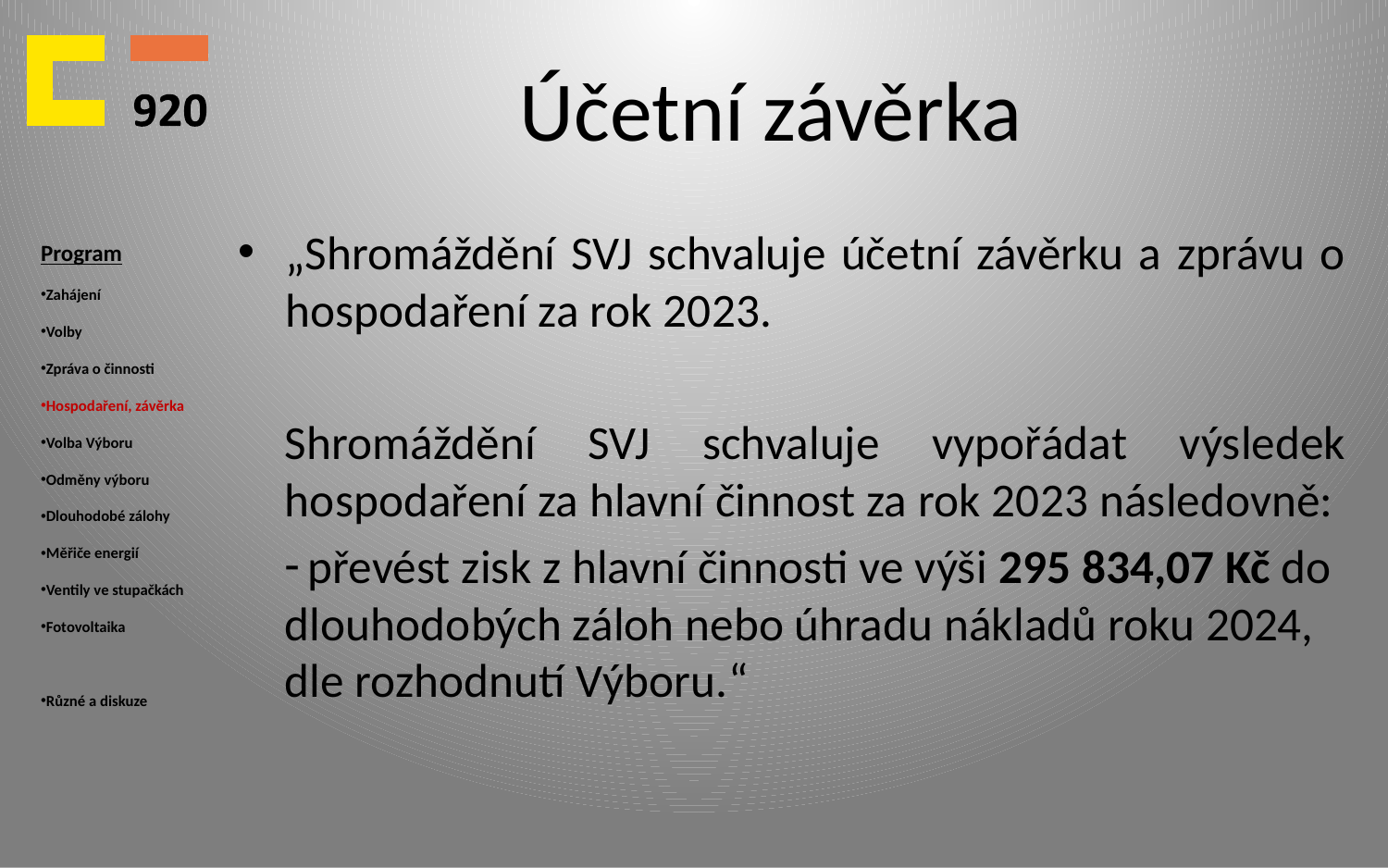

# Účetní závěrka
Program
Zahájení
Volby
Zpráva o činnosti
Hospodaření, závěrka
Volba Výboru
Odměny výboru
Dlouhodobé zálohy
Měřiče energií
Ventily ve stupačkách
Fotovoltaika

Různé a diskuze

„Shromáždění SVJ schvaluje účetní závěrku a zprávu o hospodaření za rok 2023.

Shromáždění SVJ schvaluje vypořádat výsledek hospodaření za hlavní činnost za rok 2023 následovně:
 převést zisk z hlavní činnosti ve výši 295 834,07 Kč do dlouhodobých záloh nebo úhradu nákladů roku 2024, dle rozhodnutí Výboru.“